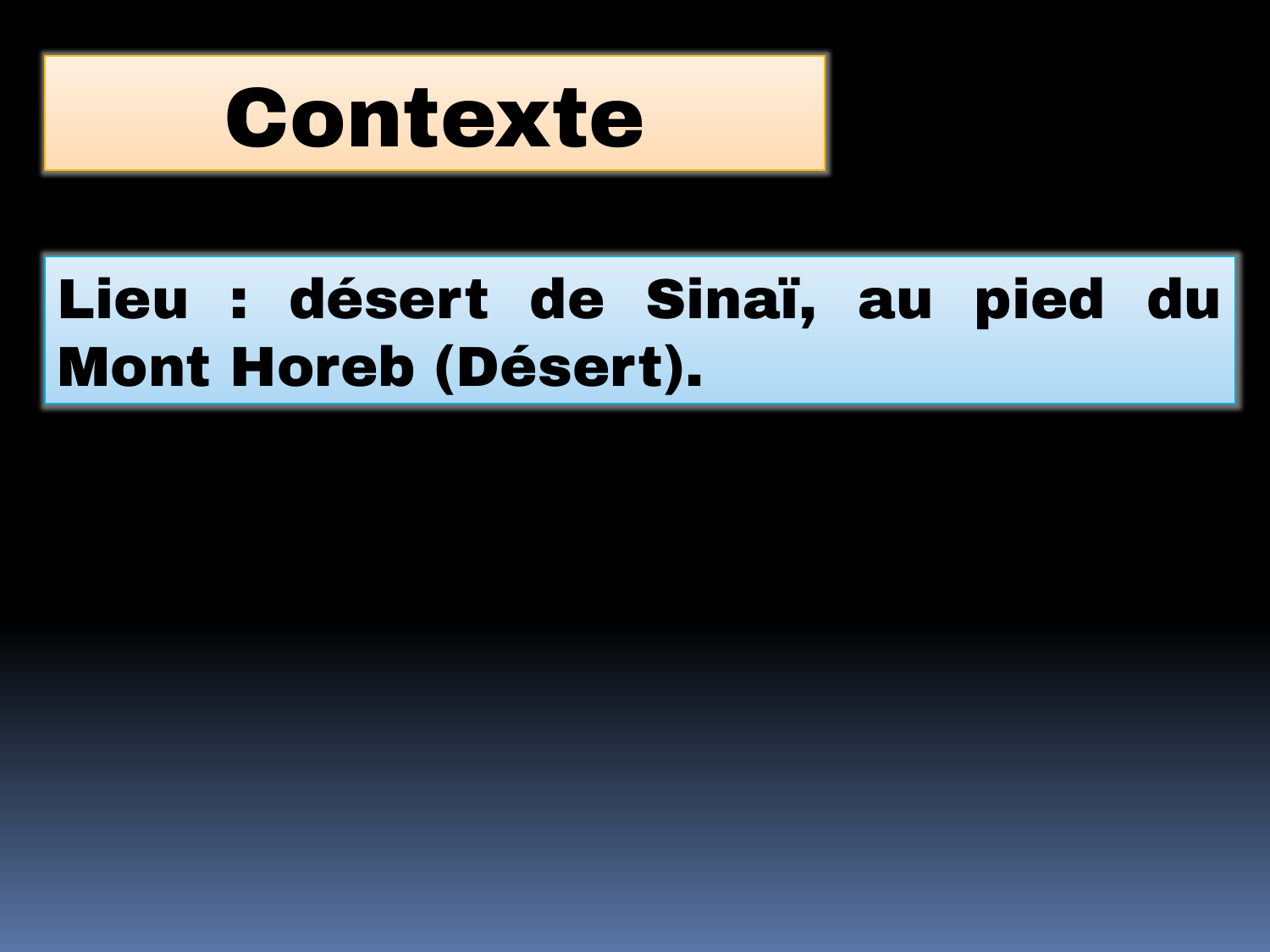

Contexte
Lieu : désert de Sinaï, au pied du Mont Horeb (Désert).